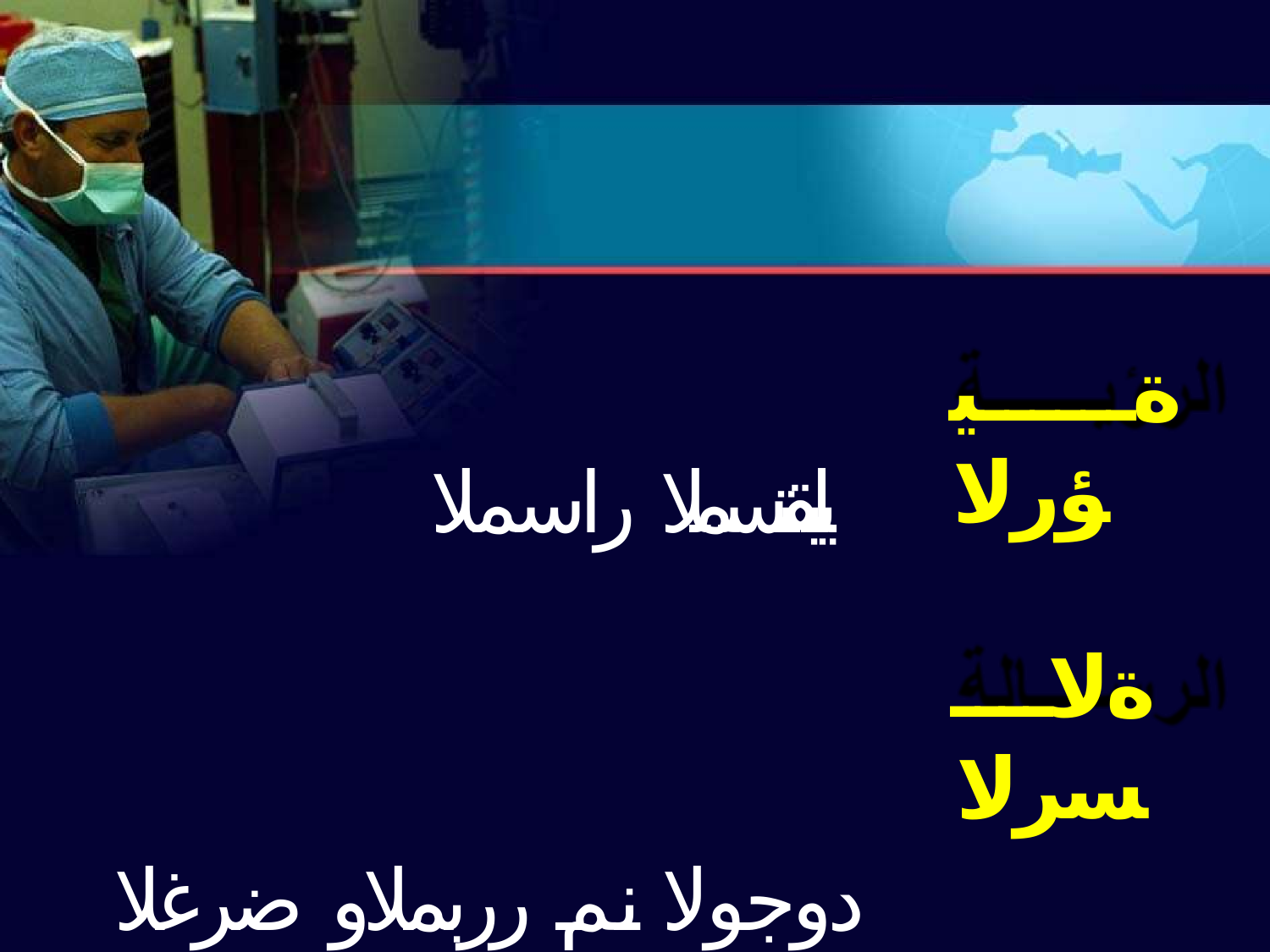

# ةــــــيؤرلا
يلبقتسملا راسملا
ةلاــــسرلا
دوجولا نم رربملاو ضرغلا